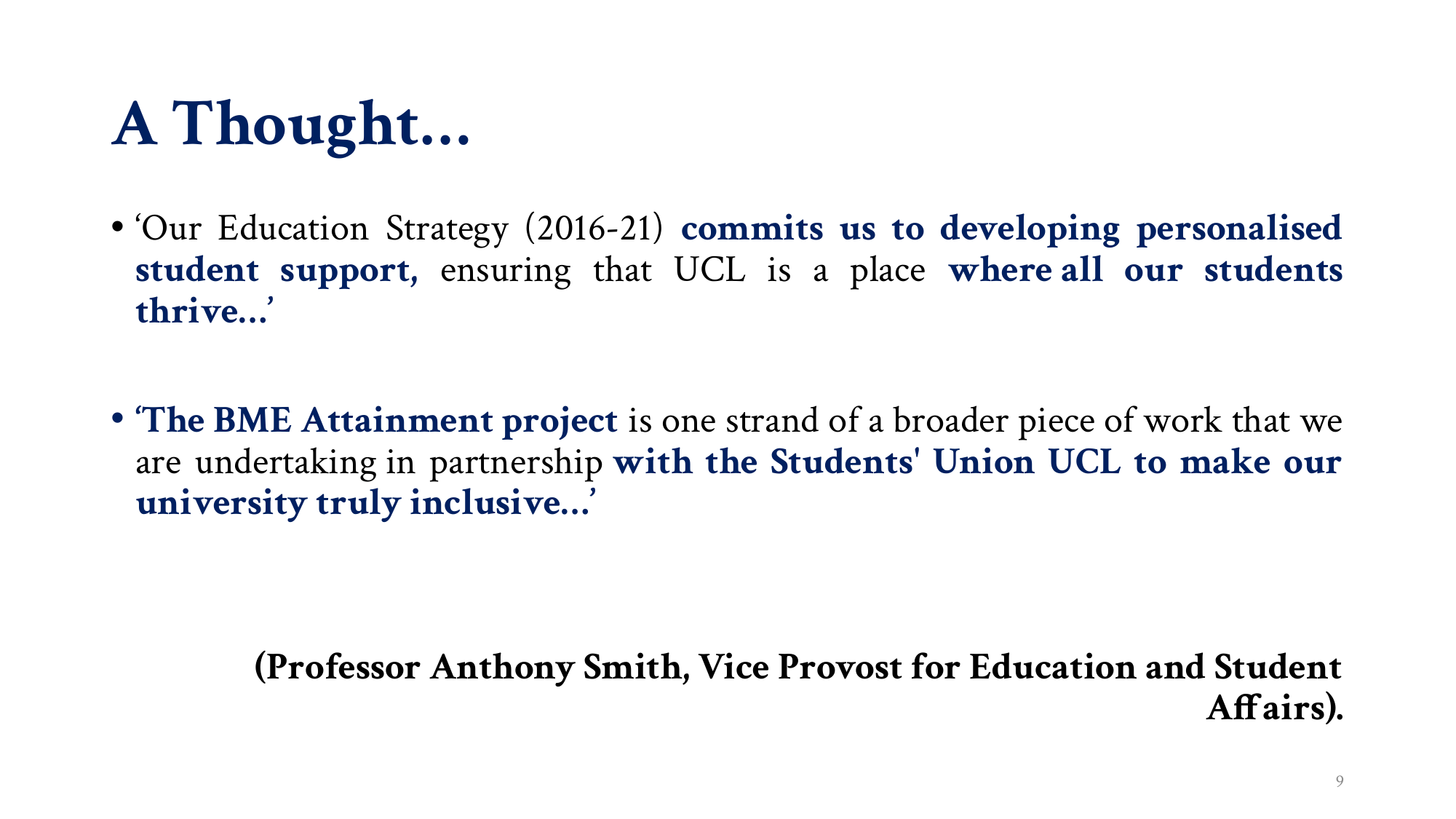

# A Thought…
‘Our Education Strategy (2016-21) commits us to developing personalised student support, ensuring that UCL is a place where all our students thrive…’

‘The BME Attainment project is one strand of a broader piece of work that we are undertaking in partnership with the Students' Union UCL to make our university truly inclusive…’

(Professor Anthony Smith, Vice Provost for Education and Student Affairs).

9